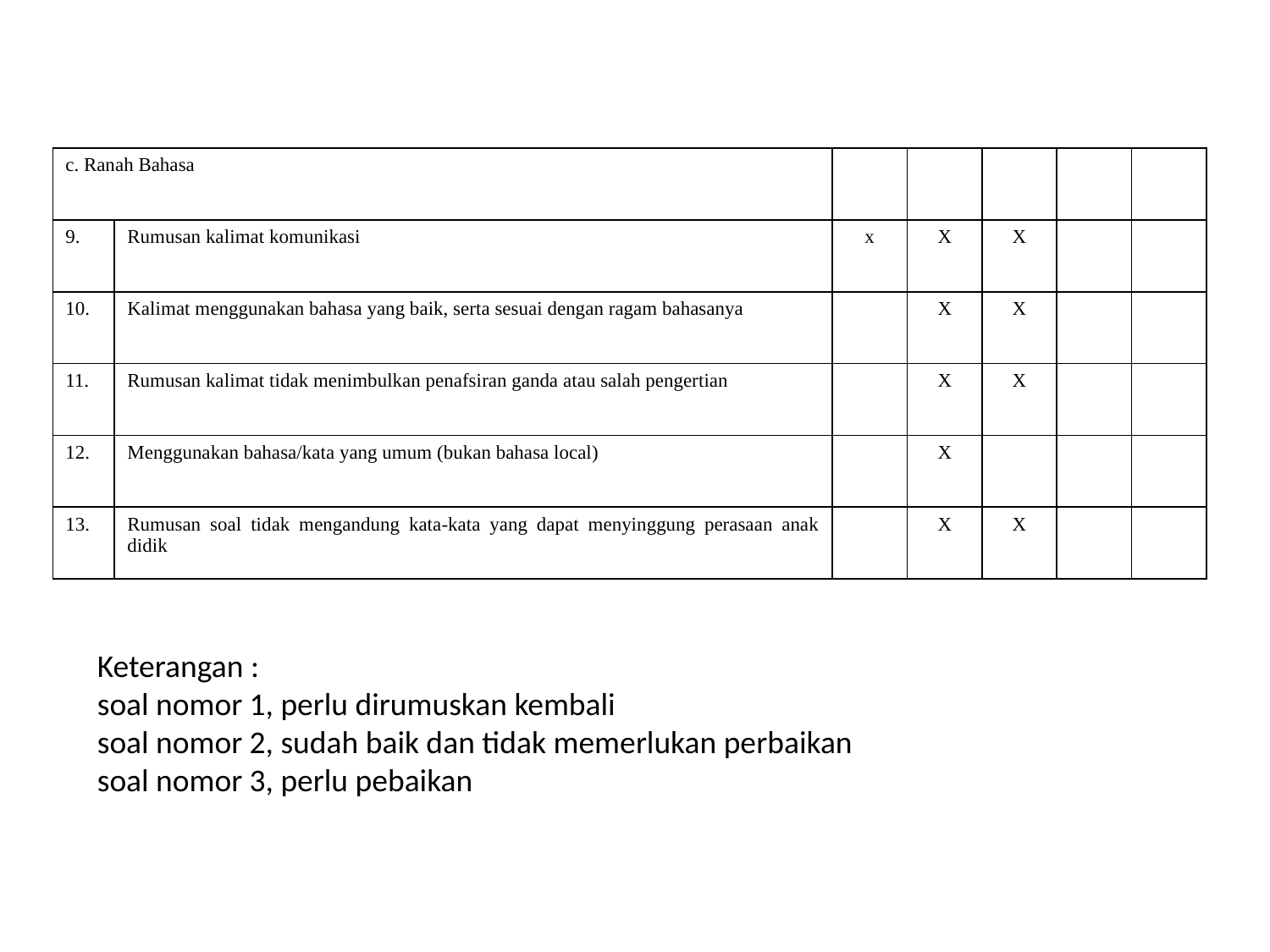

| c. Ranah Bahasa |  |  |  |  |  |  |
| --- | --- | --- | --- | --- | --- | --- |
| 9. | Rumusan kalimat komunikasi | x | X | X |  |  |
| 10. | Kalimat menggunakan bahasa yang baik, serta sesuai dengan ragam bahasanya |  | X | X |  |  |
| 11. | Rumusan kalimat tidak menimbulkan penafsiran ganda atau salah pengertian |  | X | X |  |  |
| 12. | Menggunakan bahasa/kata yang umum (bukan bahasa local) |  | X |  |  |  |
| 13. | Rumusan soal tidak mengandung kata-kata yang dapat menyinggung perasaan anak didik |  | X | X |  |  |
Keterangan :
soal nomor 1, perlu dirumuskan kembali
soal nomor 2, sudah baik dan tidak memerlukan perbaikan
soal nomor 3, perlu pebaikan